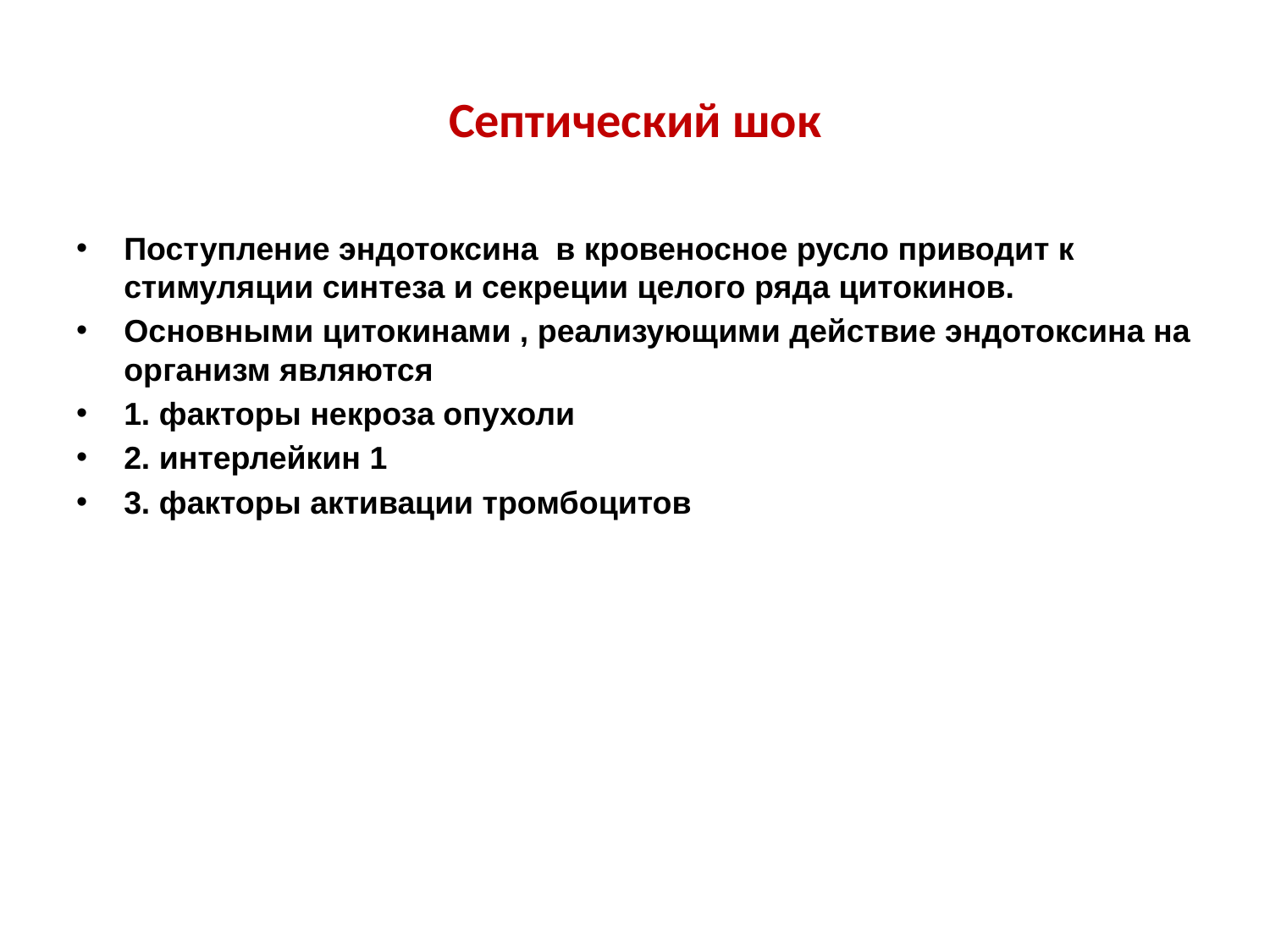

# Септический шок
Поступление эндотоксина  в кровеносное русло приводит к стимуляции синтеза и секреции целого ряда цитокинов.
Основными цитокинами , реализующими действие эндотоксина на организм являются
1. факторы некроза опухоли
2. интерлейкин 1
3. факторы активации тромбоцитов